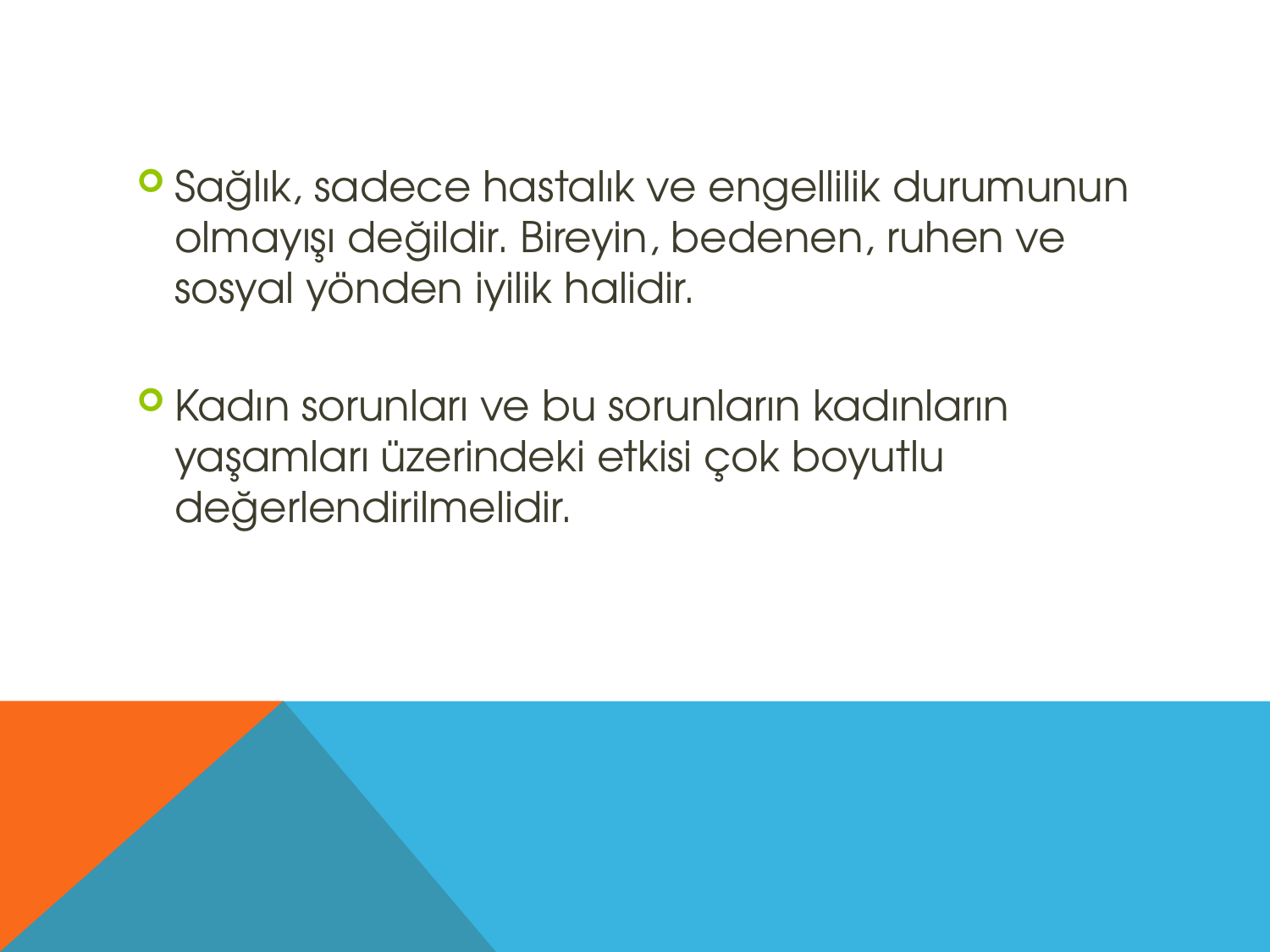

#
Sağlık, sadece hastalık ve engellilik durumunun olmayışı değildir. Bireyin, bedenen, ruhen ve sosyal yönden iyilik halidir.

Kadın sorunları ve bu sorunların kadınların yaşamları üzerindeki etkisi çok boyutlu değerlendirilmelidir.